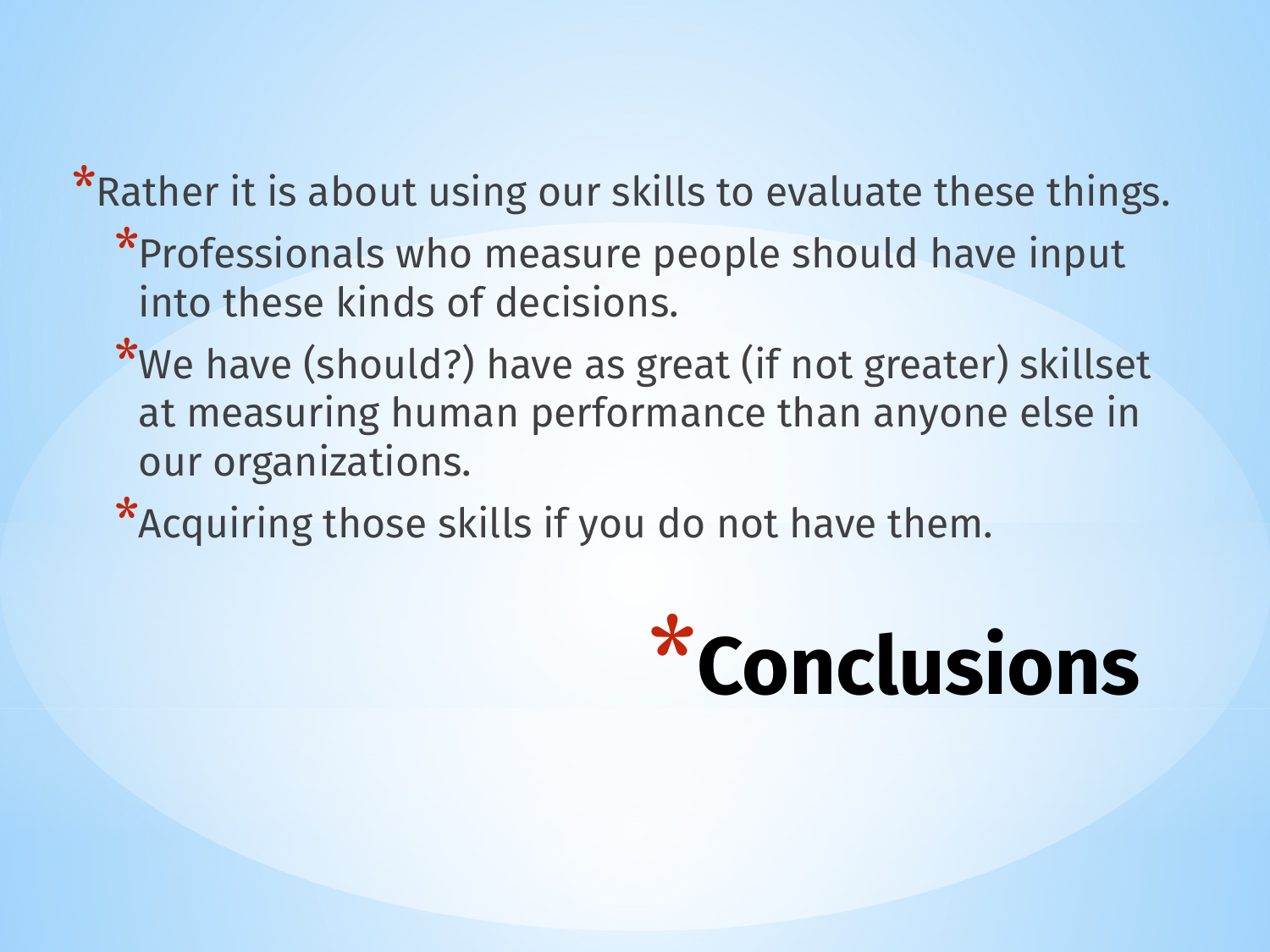

Rather it is about using our skills to evaluate these things.
Professionals who measure people should have input into these kinds of decisions.
We have (should?) have as great (if not greater) skillset at measuring human performance than anyone else in our organizations.
Acquiring those skills if you do not have them.

# Conclusions